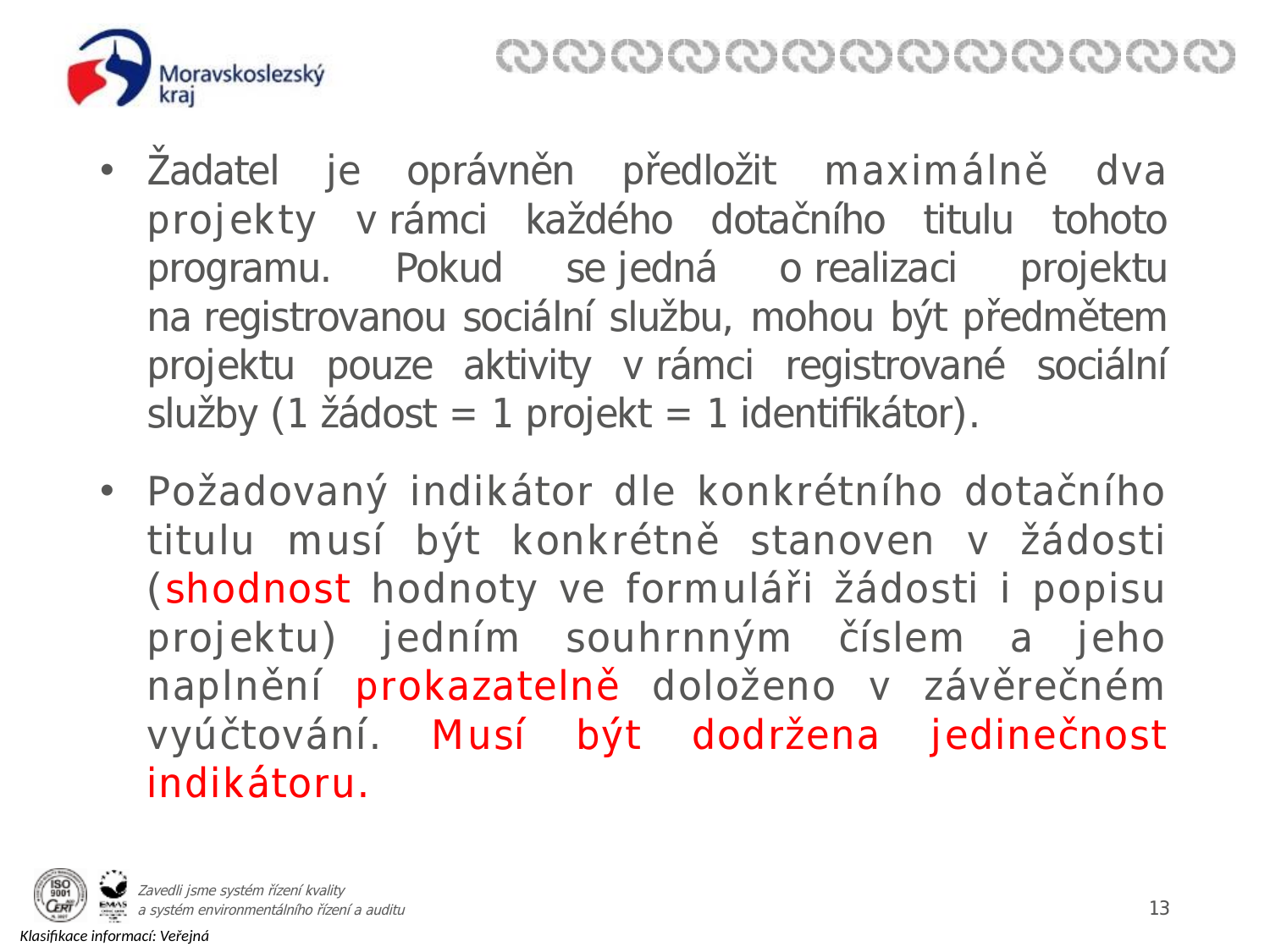

Žadatel je oprávněn předložit maximálně dva projekty v rámci každého dotačního titulu tohoto programu. Pokud se jedná o realizaci projektu na registrovanou sociální službu, mohou být předmětem projektu pouze aktivity v rámci registrované sociální služby (1 žádost = 1 projekt = 1 identifikátor).
Požadovaný indikátor dle konkrétního dotačního titulu musí být konkrétně stanoven v žádosti (shodnost hodnoty ve formuláři žádosti i popisu projektu) jedním souhrnným číslem a jeho naplnění prokazatelně doloženo v závěrečném vyúčtování. Musí být dodržena jedinečnost indikátoru.

13